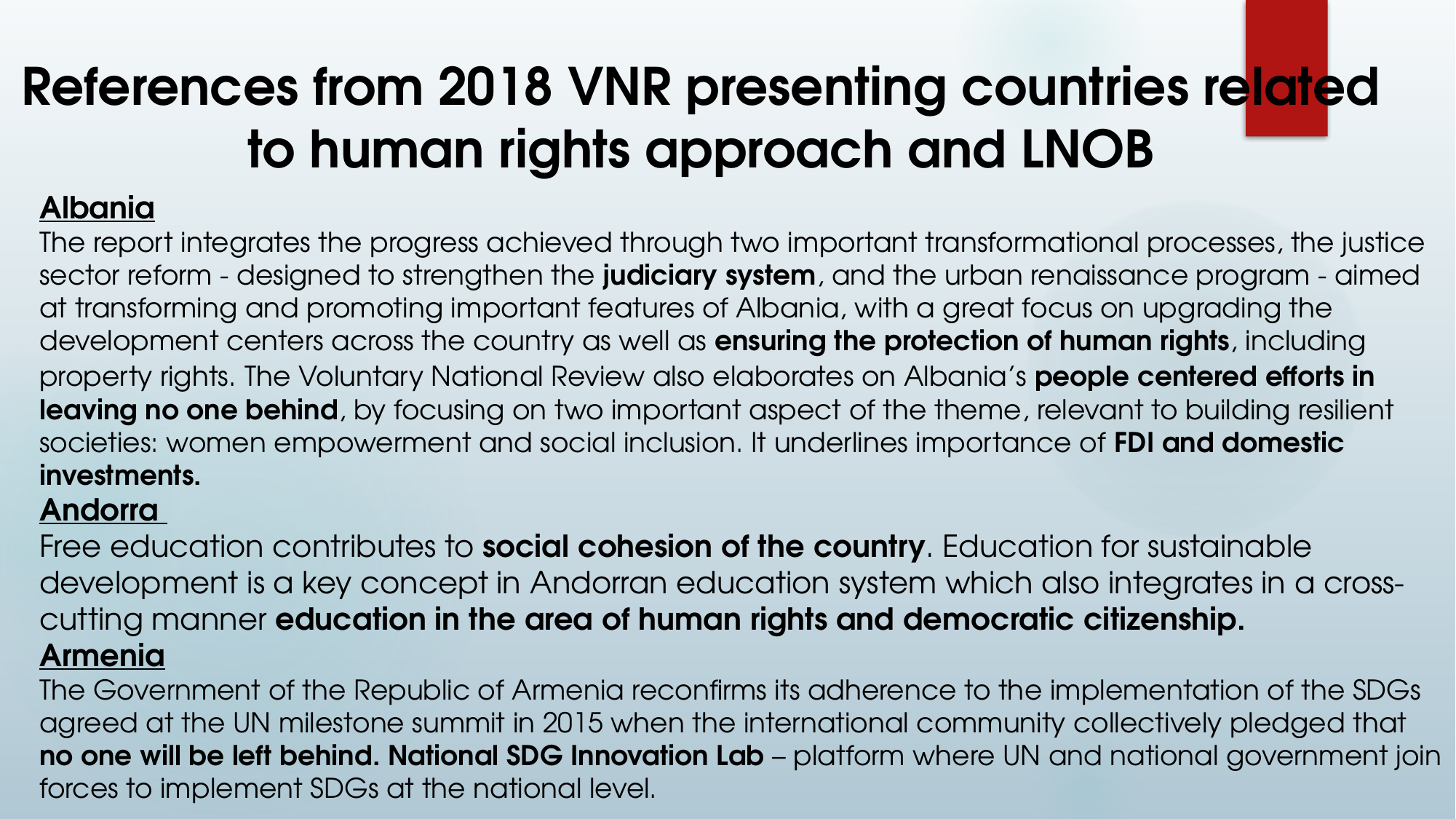

# References from 2018 VNR presenting countries related to human rights approach and LNOB
Albania
The report integrates the progress achieved through two important transformational processes, the justice sector reform - designed to strengthen the judiciary system, and the urban renaissance program - aimed at transforming and promoting important features of Albania, with a great focus on upgrading the development centers across the country as well as ensuring the protection of human rights, including property rights. The Voluntary National Review also elaborates on Albania’s people centered efforts in leaving no one behind, by focusing on two important aspect of the theme, relevant to building resilient societies: women empowerment and social inclusion. It underlines importance of FDI and domestic investments.
Andorra
Free education contributes to social cohesion of the country. Education for sustainable development is a key concept in Andorran education system which also integrates in a cross-cutting manner education in the area of human rights and democratic citizenship.
Armenia
The Government of the Republic of Armenia reconfirms its adherence to the implementation of the SDGs agreed at the UN milestone summit in 2015 when the international community collectively pledged that no one will be left behind. National SDG Innovation Lab – platform where UN and national government join forces to implement SDGs at the national level.